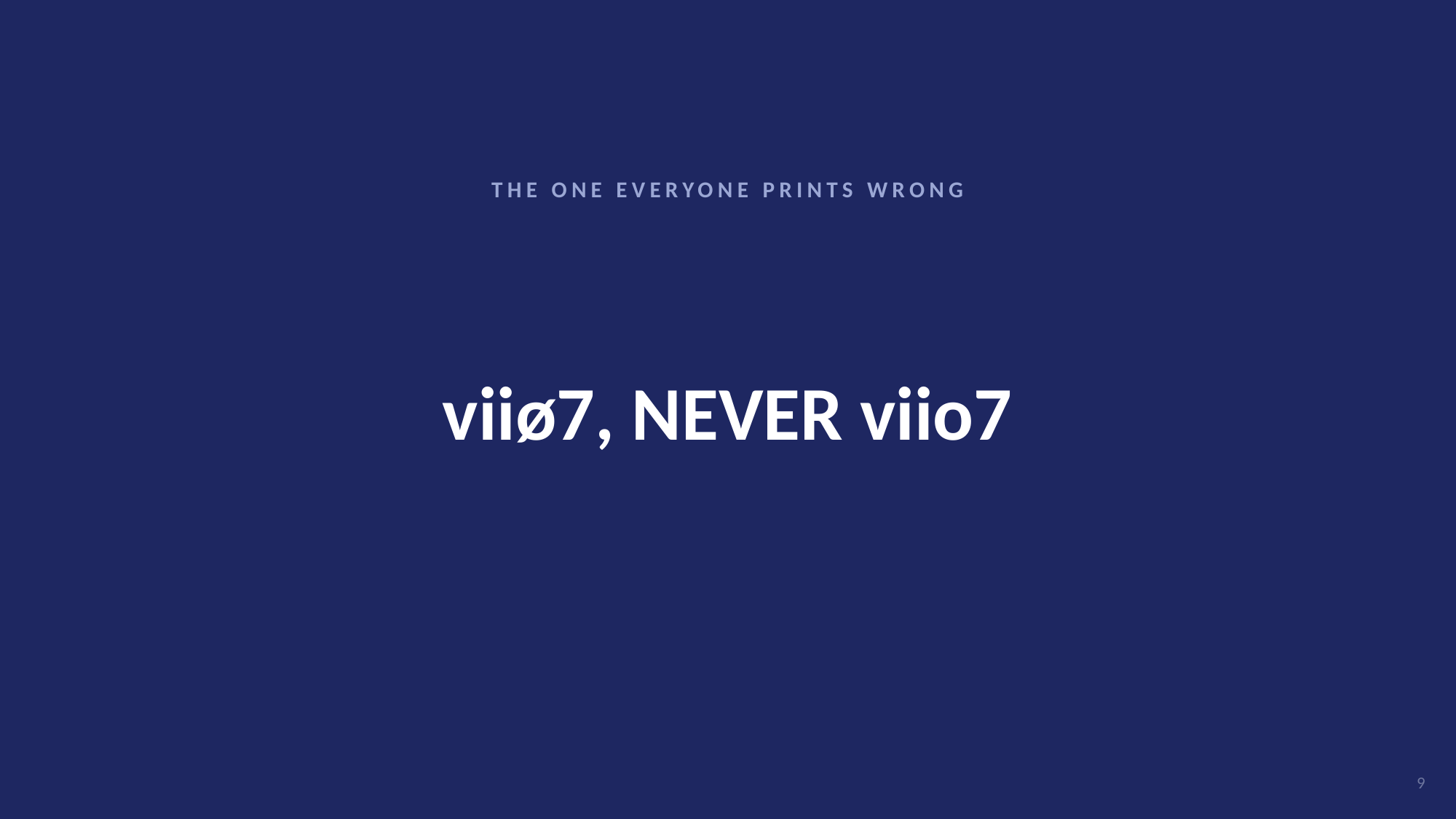

THE ONE EVERYONE PRINTS WRONG
# viiø7, NEVER viio7
9